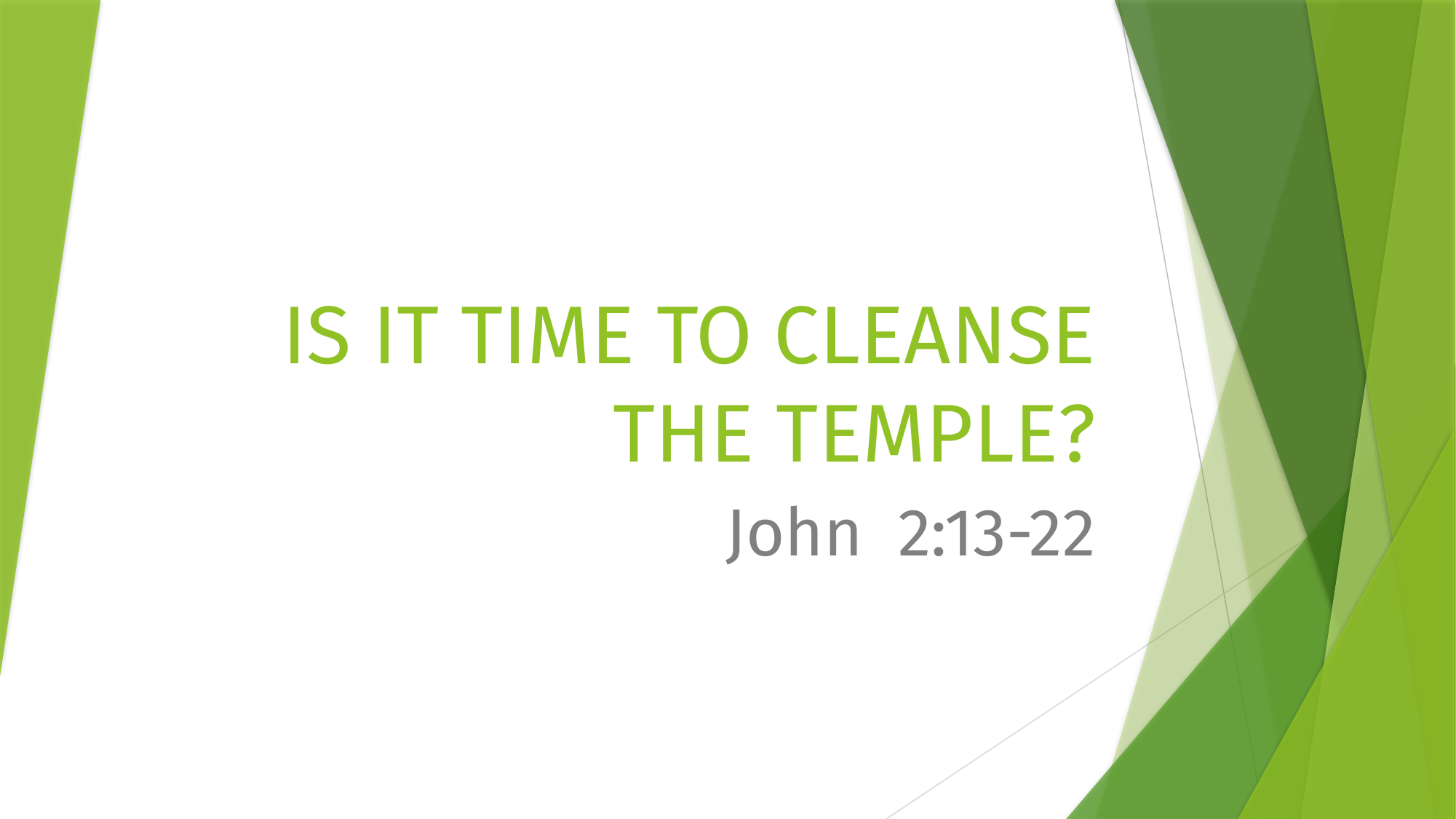

# IS IT TIME TO CLEANSE THE TEMPLE?
John  2:13-22